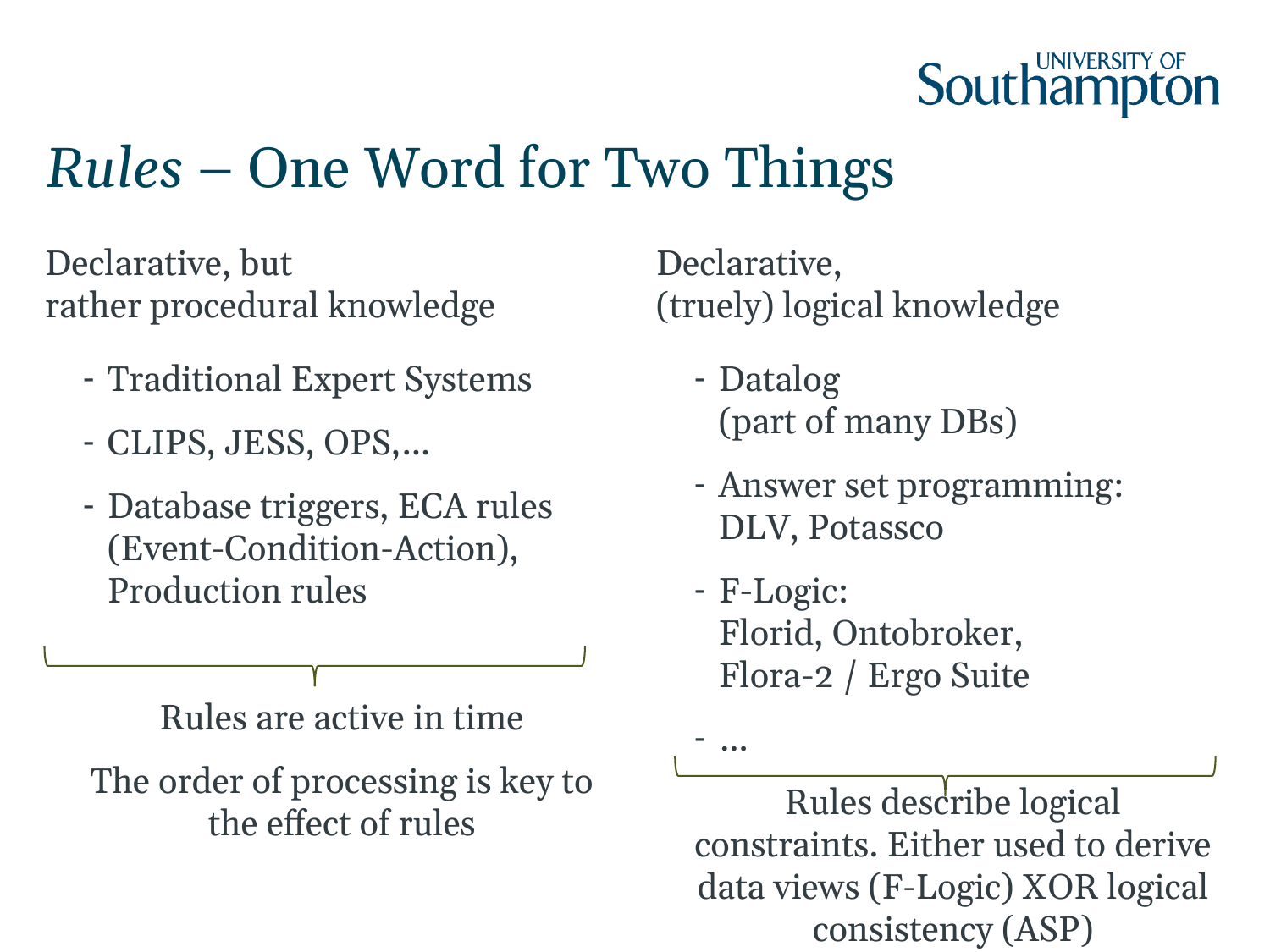

# Rules – One Word for Two Things
Declarative, but
rather procedural knowledge
Traditional Expert Systems
CLIPS, JESS, OPS,…
Database triggers, ECA rules (Event-Condition-Action), Production rules

Rules are active in time
The order of processing is key to the effect of rules

Declarative,
(truely) logical knowledge
Datalog
(part of many DBs)
Answer set programming:
DLV, Potassco
F-Logic:
Florid, Ontobroker,
Flora-2 / Ergo Suite
…
Rules describe logical constraints. Either used to derive data views (F-Logic) XOR logical consistency (ASP)